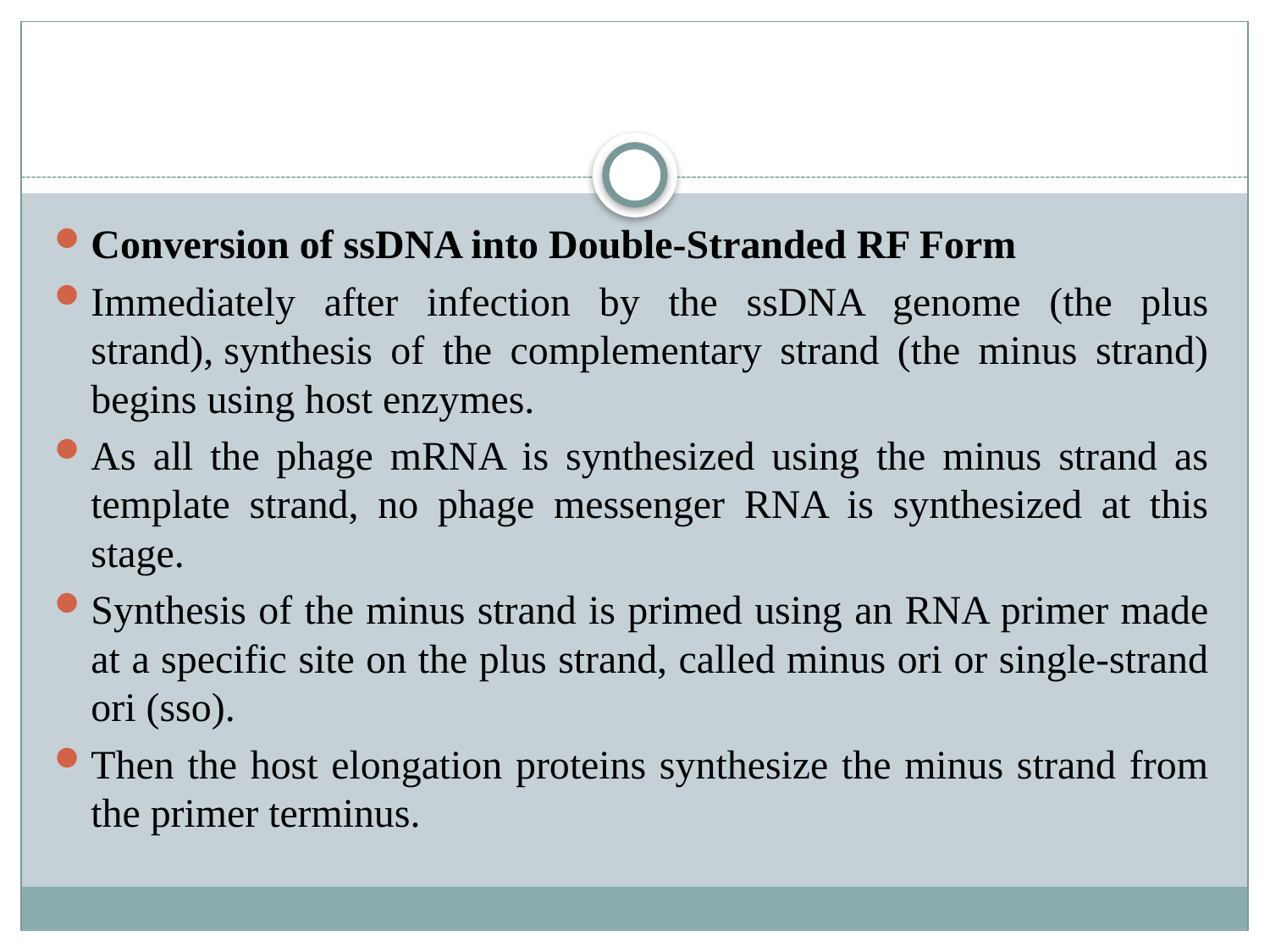

#
Conversion of ssDNA into Double-Stranded RF Form
Immediately after infection by the ssDNA genome (the plus strand), synthesis of the complementary strand (the minus strand) begins using host enzymes.
As all the phage mRNA is synthesized using the minus strand as template strand, no phage messenger RNA is synthesized at this stage.
Synthesis of the minus strand is primed using an RNA primer made at a specific site on the plus strand, called minus ori or single-strand ori (sso).
Then the host elongation proteins synthesize the minus strand from the primer terminus.